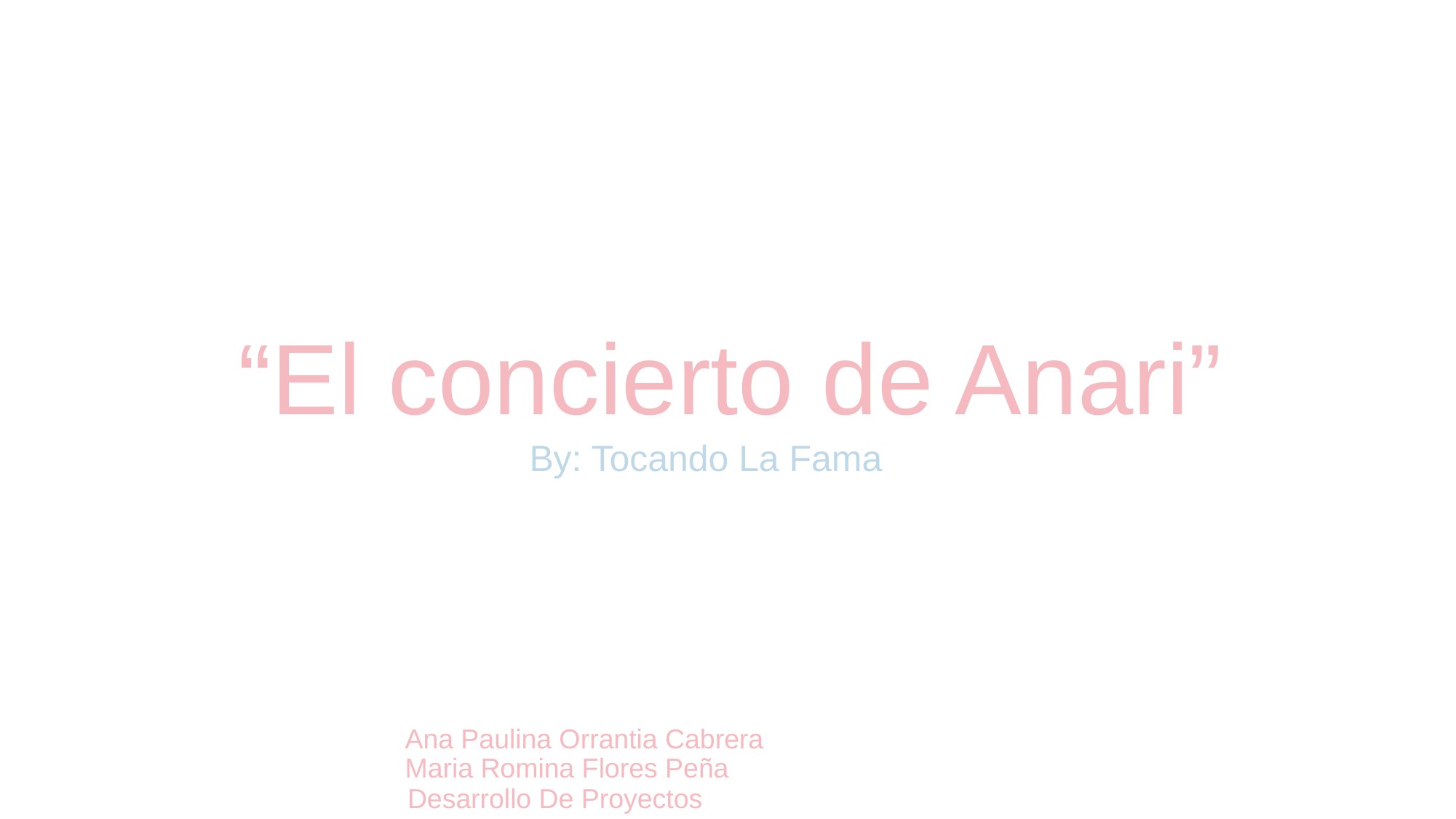

# “El concierto de Anari”
By: Tocando La Fama
Ana Paulina Orrantia Cabrera
Maria Romina Flores Peña
Desarrollo De Proyectos